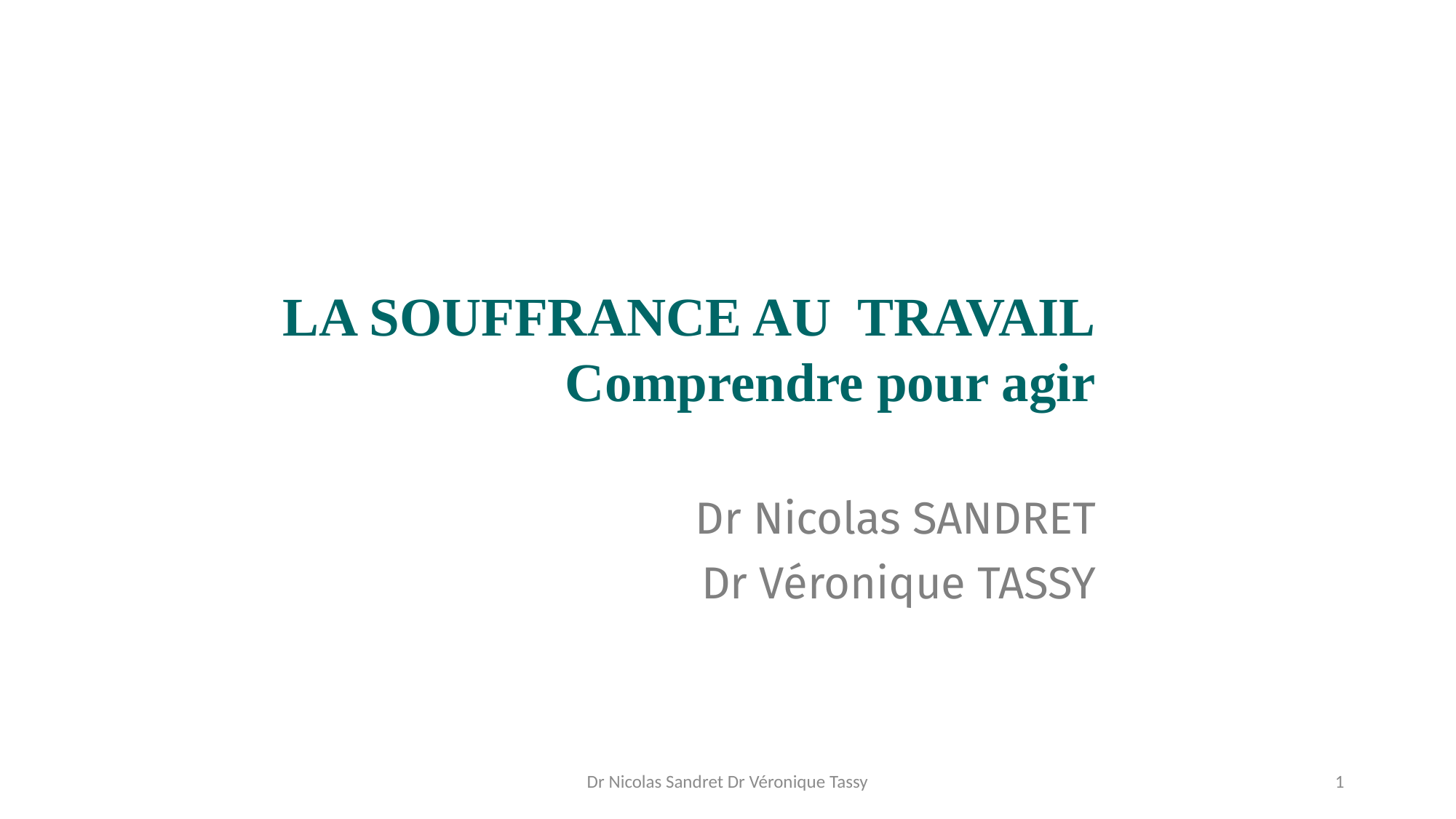

LA SOUFFRANCE AU  TRAVAIL
Comprendre pour agir
Dr Nicolas SANDRET
Dr Véronique TASSY
Dr Nicolas Sandret Dr Véronique Tassy
1